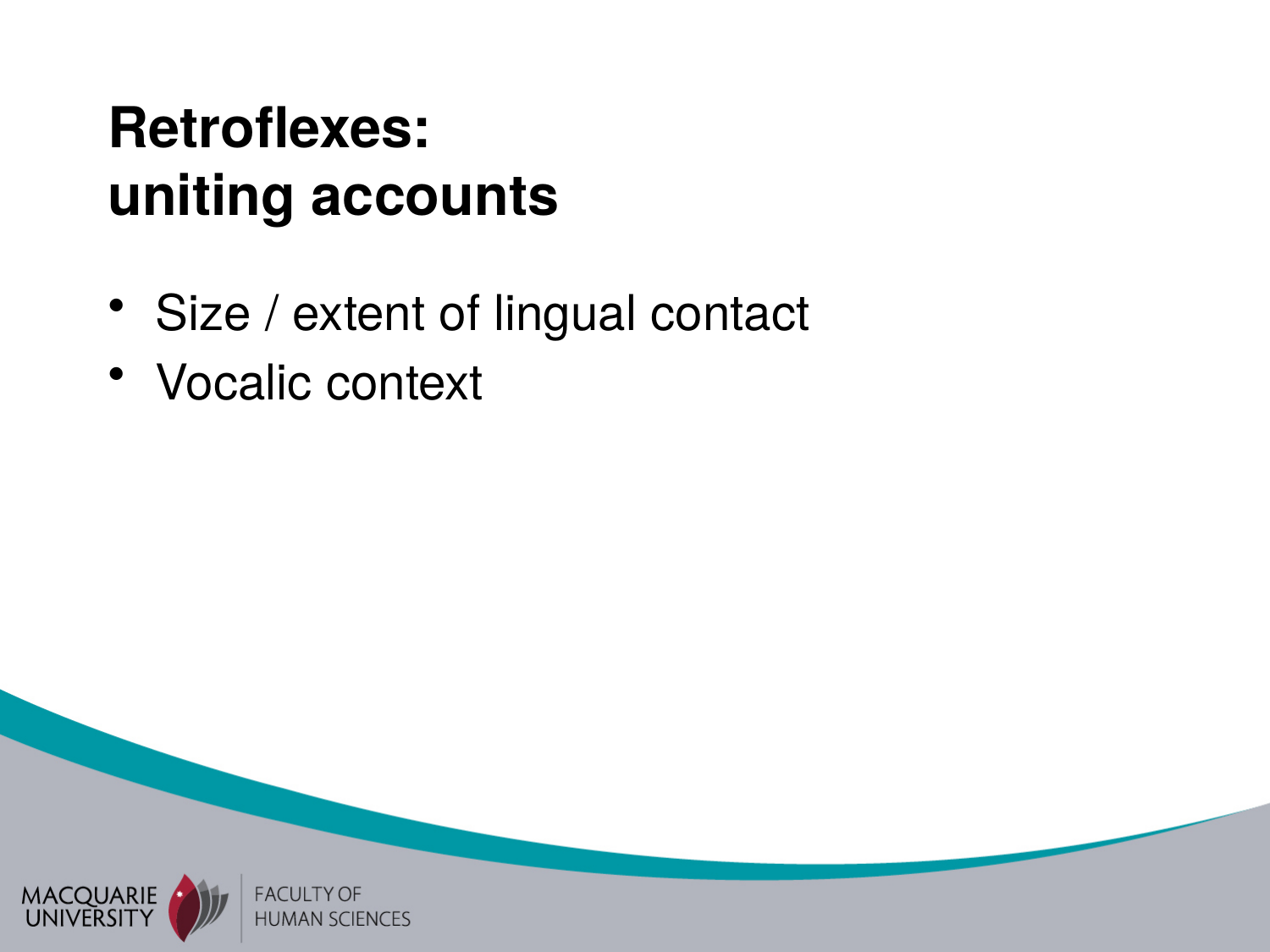

# Retroflexes: uniting accounts
Size / extent of lingual contact
Vocalic context